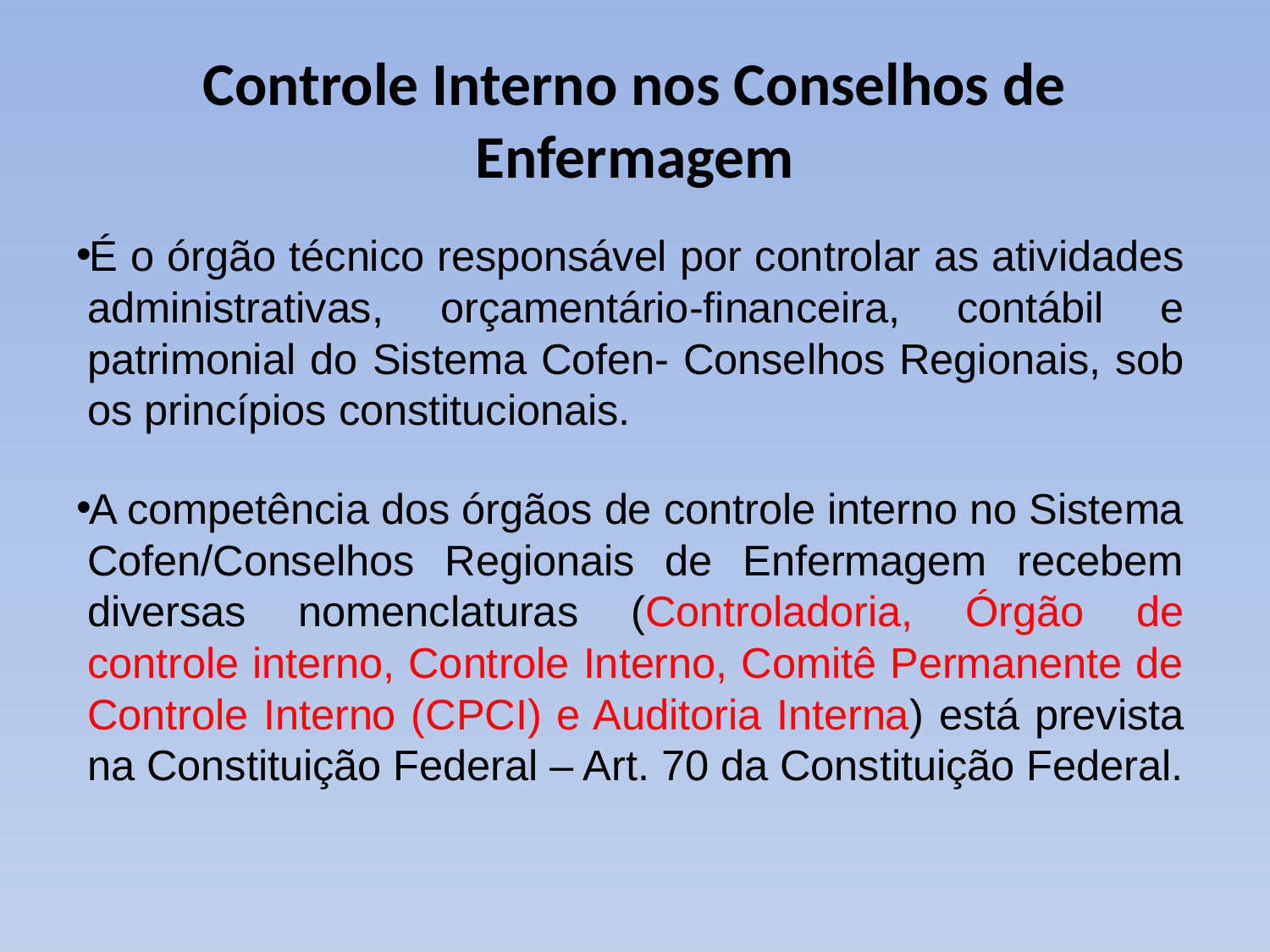

# Controle Interno nos Conselhos de Enfermagem
É o órgão técnico responsável por controlar as atividades administrativas, orçamentário-financeira, contábil e patrimonial do Sistema Cofen- Conselhos Regionais, sob os princípios constitucionais.

A competência dos órgãos de controle interno no Sistema Cofen/Conselhos Regionais de Enfermagem recebem diversas nomenclaturas (Controladoria, Órgão de controle interno, Controle Interno, Comitê Permanente de Controle Interno (CPCI) e Auditoria Interna) está prevista na Constituição Federal – Art. 70 da Constituição Federal.